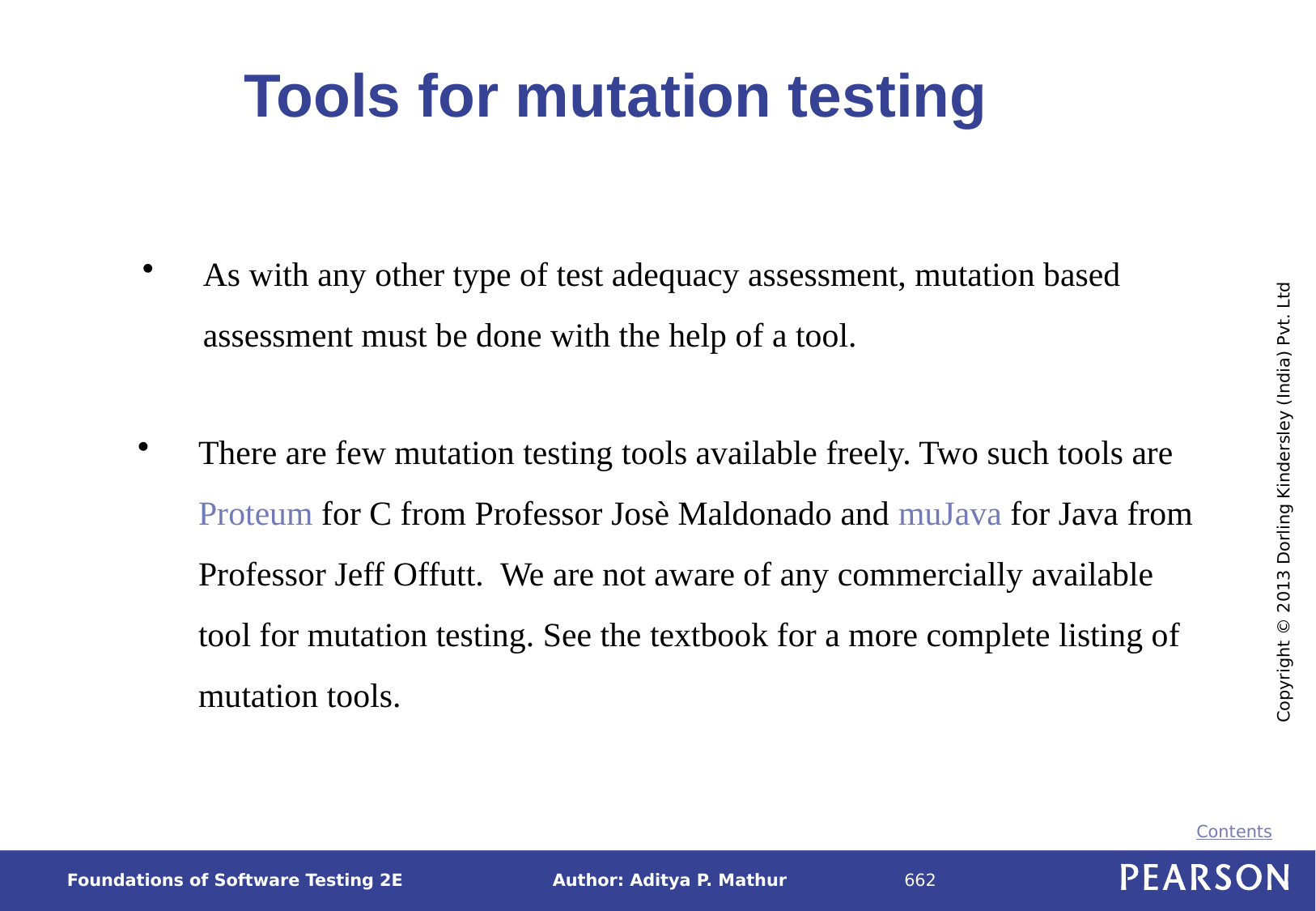

# Tools for mutation testing
As with any other type of test adequacy assessment, mutation based assessment must be done with the help of a tool.
There are few mutation testing tools available freely. Two such tools are Proteum for C from Professor Josè Maldonado and muJava for Java from Professor Jeff Offutt.  We are not aware of any commercially available tool for mutation testing. See the textbook for a more complete listing of mutation tools.